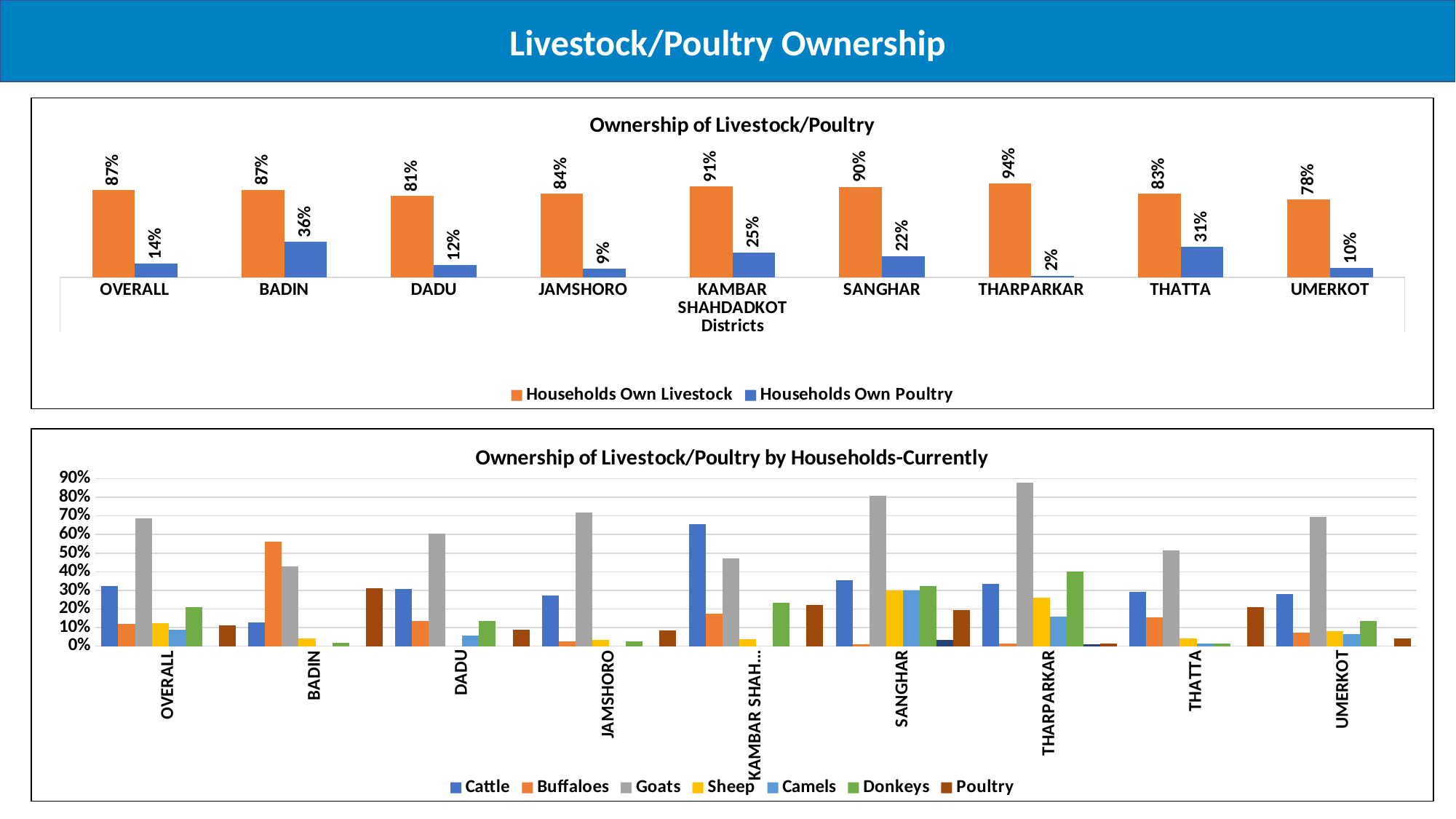

Livestock/Poultry Ownership

### Chart: Ownership of Livestock/Poultry

| Category | Households Own Livestock | Households Own Poultry |
|---|---|---|
| OVERALL | 0.8706265256305941 | 0.13751017087062653 |
| BADIN | 0.873015873015873 | 0.35714285714285715 |
| DADU | 0.8110599078341013 | 0.12442396313364056 |
| JAMSHORO | 0.8376068376068376 | 0.08547008547008547 |
| KAMBAR SHAHDADKOT | 0.9074074074074074 | 0.25 |
| SANGHAR | 0.9032258064516128 | 0.2150537634408602 |
| THARPARKAR | 0.9353099730458222 | 0.016172506738544475 |
| THATTA | 0.8333333333333335 | 0.3055555555555556 |
| UMERKOT | 0.7760000000000001 | 0.096 |

### Chart: Ownership of Livestock/Poultry by Households-Currently

| Category | Cattle | Buffaloes | Goats | Sheep | Camels | Donkeys | Horses/Mules | Poultry |
|---|---|---|---|---|---|---|---|---|
| OVERALL | 0.32465419039869814 | 0.12042310821806348 | 0.6875508543531326 | 0.12296416938110749 | 0.08787632221318145 | 0.2082994304312449 | None | 0.10984540276647682 |
| BADIN | 0.12698412698412698 | 0.5634920634920635 | 0.42857142857142855 | 0.03968253968253968 | None | 0.015873015873015872 | None | 0.30952380952380953 |
| DADU | 0.3087557603686636 | 0.1336405529953917 | 0.6036866359447005 | None | 0.055299539170506916 | 0.1336405529953917 | None | 0.08755760368663594 |
| JAMSHORO | 0.27350427350427353 | 0.02564102564102564 | 0.717948717948718 | 0.03418803418803419 | None | 0.02564102564102564 | None | 0.08547008547008547 |
| KAMBAR SHAHDADKOT | 0.6574074074074074 | 0.17592592592592593 | 0.4722222222222222 | 0.037037037037037035 | None | 0.23148148148148148 | None | 0.2222222222222222 |
| SANGHAR | 0.3548387096774194 | 0.010752688172043012 | 0.8064516129032258 | 0.3010752688172043 | 0.3010752688172043 | 0.3225806451612903 | 0.03225806451612903 | 0.1935483870967742 |
| THARPARKAR | 0.33423180592991913 | 0.013477088948787064 | 0.8787061994609163 | 0.261455525606469 | 0.15902964959568733 | 0.40161725067385445 | 0.008086253369272238 | 0.013477088948787064 |
| THATTA | 0.2916666666666667 | 0.1527777777777778 | 0.5138888888888888 | 0.04166666666666666 | 0.013888888888888888 | 0.013888888888888888 | None | 0.20833333333333337 |
| UMERKOT | 0.28 | 0.072 | 0.696 | 0.08064516129032258 | 0.064 | 0.136 | None | 0.04 |